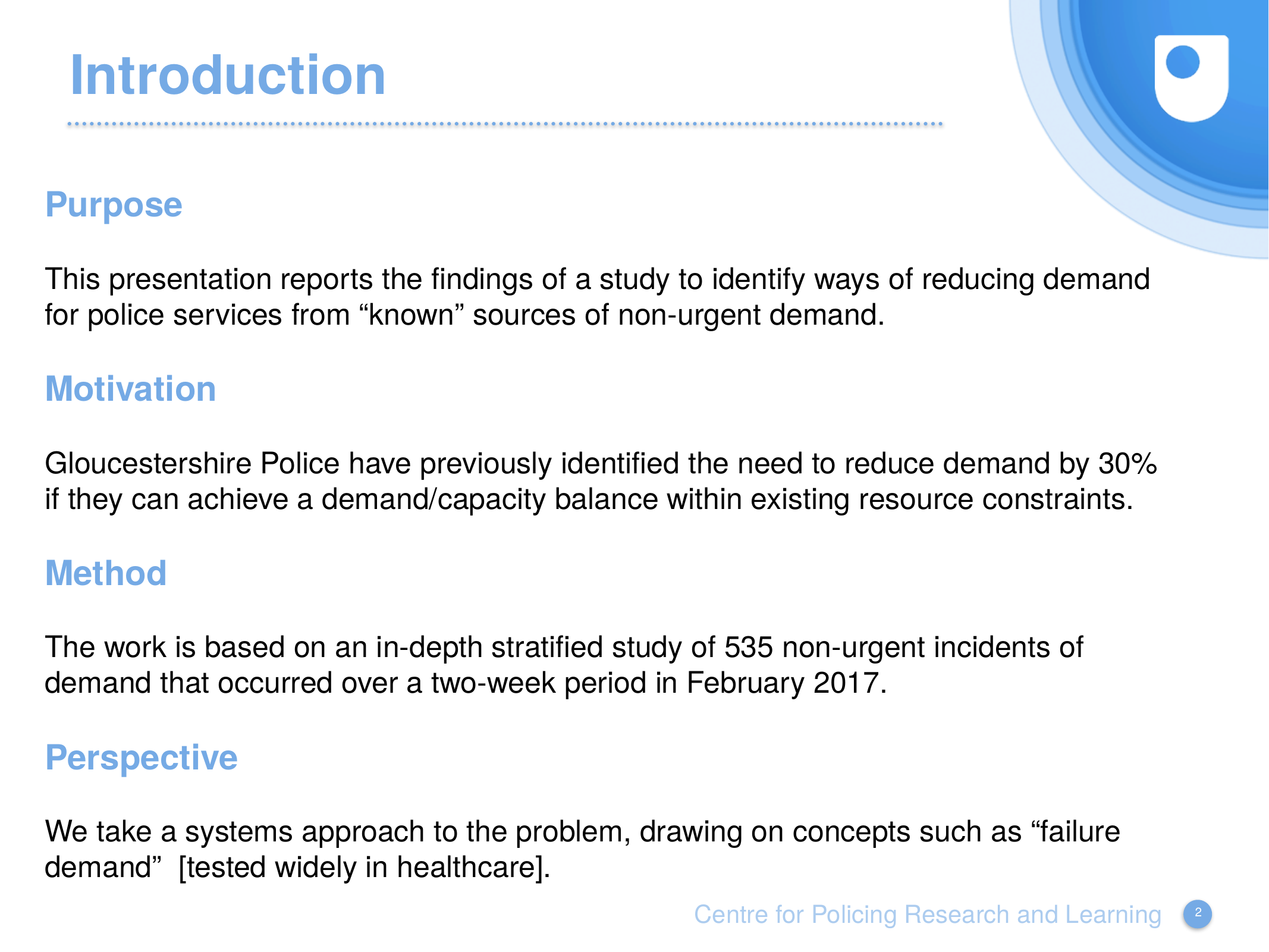

# Introduction
Purpose

This presentation reports the findings of a study to identify ways of reducing demand for police services from “known” sources of non-urgent demand.

Motivation

Gloucestershire Police have previously identified the need to reduce demand by 30% if they can achieve a demand/capacity balance within existing resource constraints.

Method

The work is based on an in-depth stratified study of 535 non-urgent incidents of demand that occurred over a two-week period in February 2017.

Perspective

We take a systems approach to the problem, drawing on concepts such as “failure demand”  [tested widely in healthcare].

2